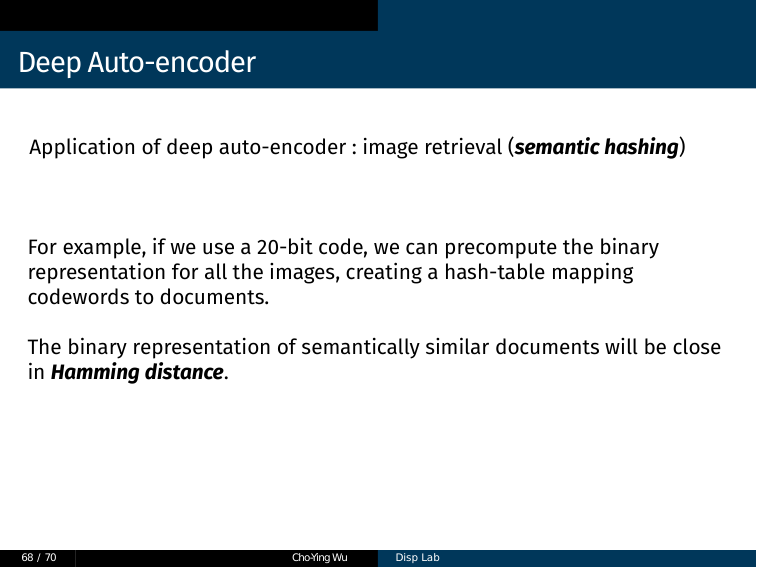

Deep Auto-encoder
Application of deep auto-encoder : image retrieval (semantic hashing)

For example, if we use a 20-bit code, we can precompute the binary representation for all the images, creating a hash-table mapping codewords to documents.

The binary representation of semantically similar documents will be close in Hamming distance.

68 / 70
Cho-Ying Wu
Cho-Ying Wu
Disp Lab
Disp Lab